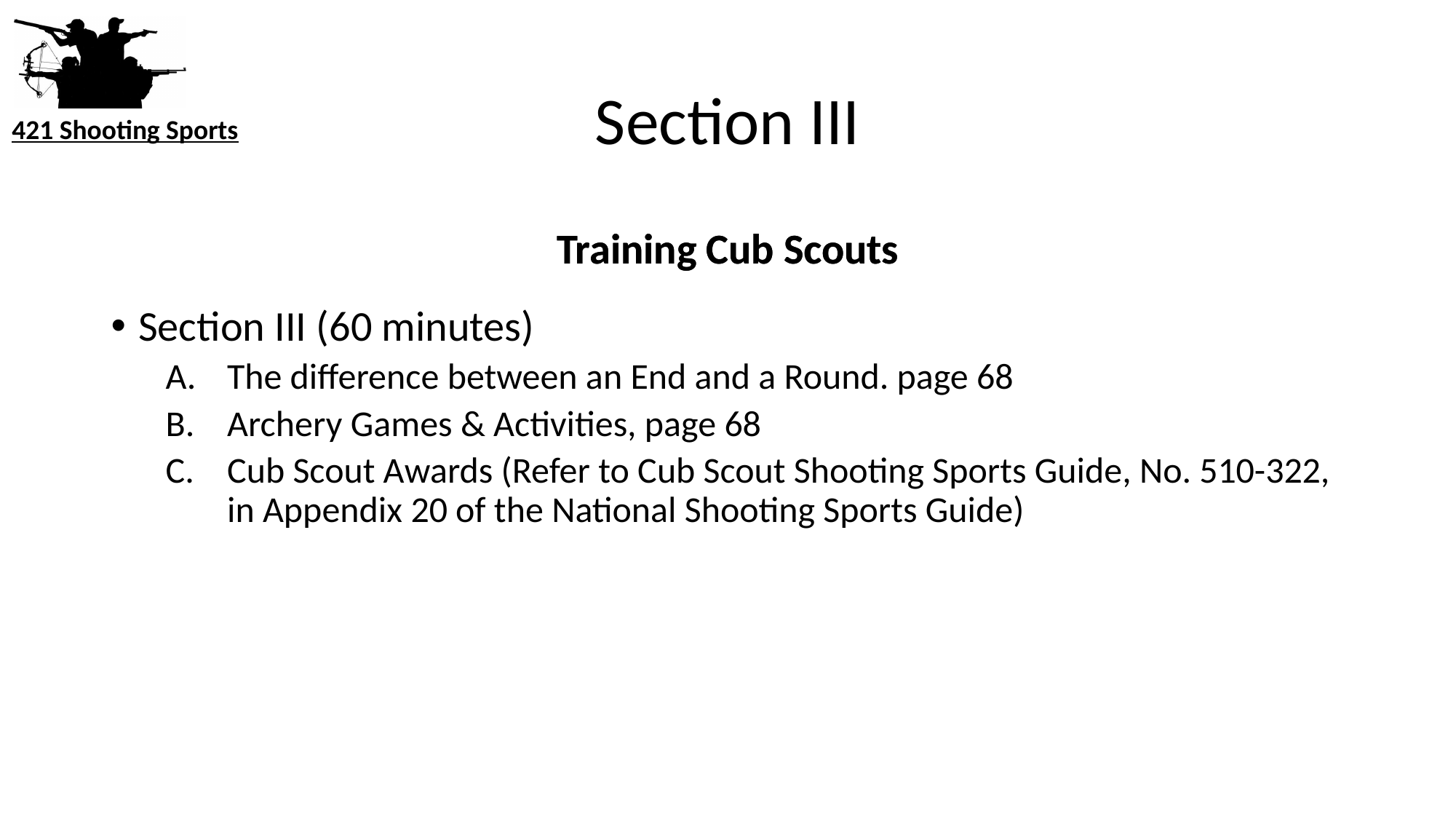

# Section III
Training Cub Scouts
Training Cub Scouts
Section III (60 minutes)
The difference between an End and a Round. page 68
Archery Games & Activities, page 68
Cub Scout Awards (Refer to Cub Scout Shooting Sports Guide, No. 510-322, in Appendix 20 of the National Shooting Sports Guide)